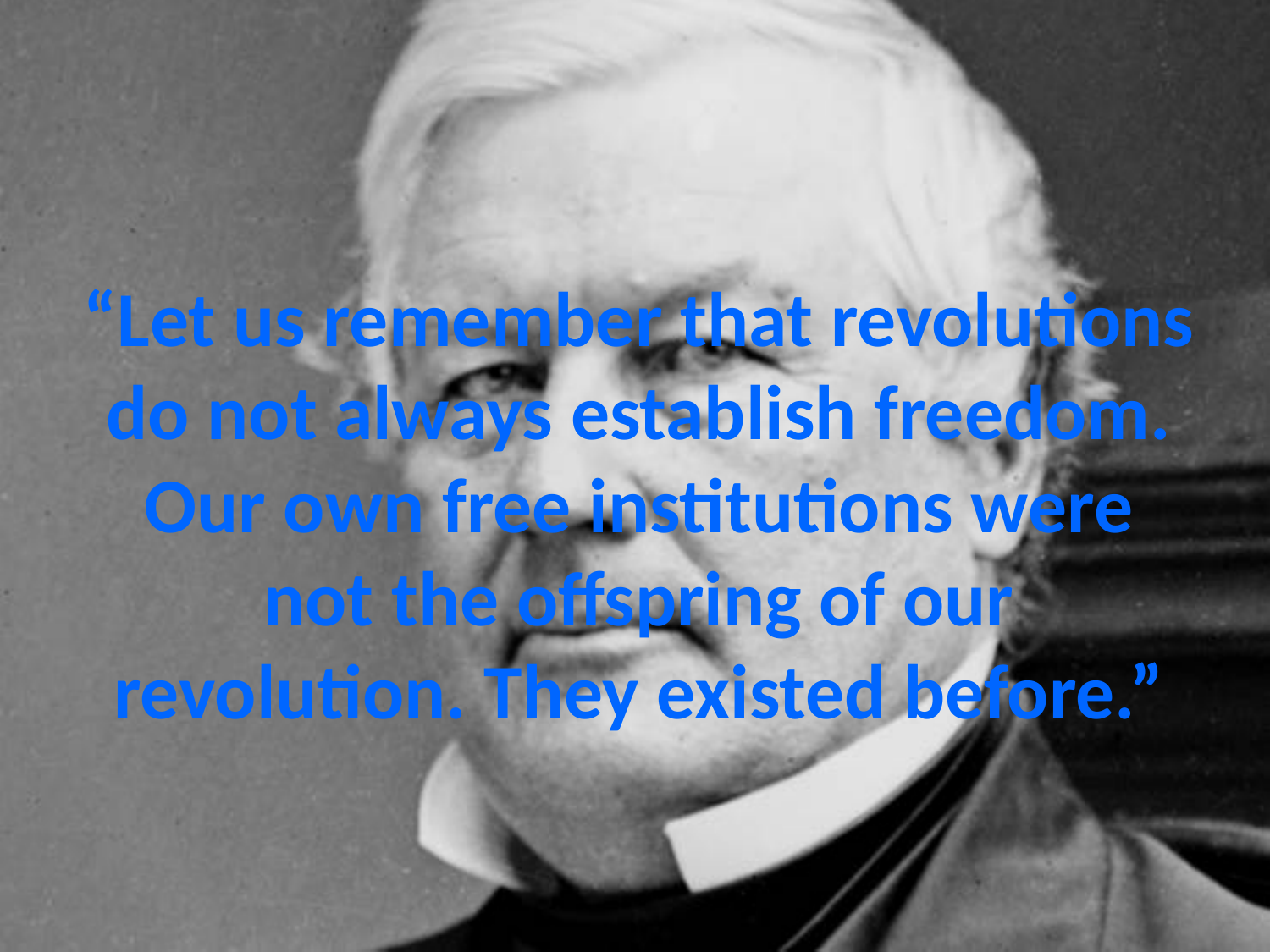

# “Let us remember that revolutions do not always establish freedom. Our own free institutions were not the offspring of our revolution. They existed before.”